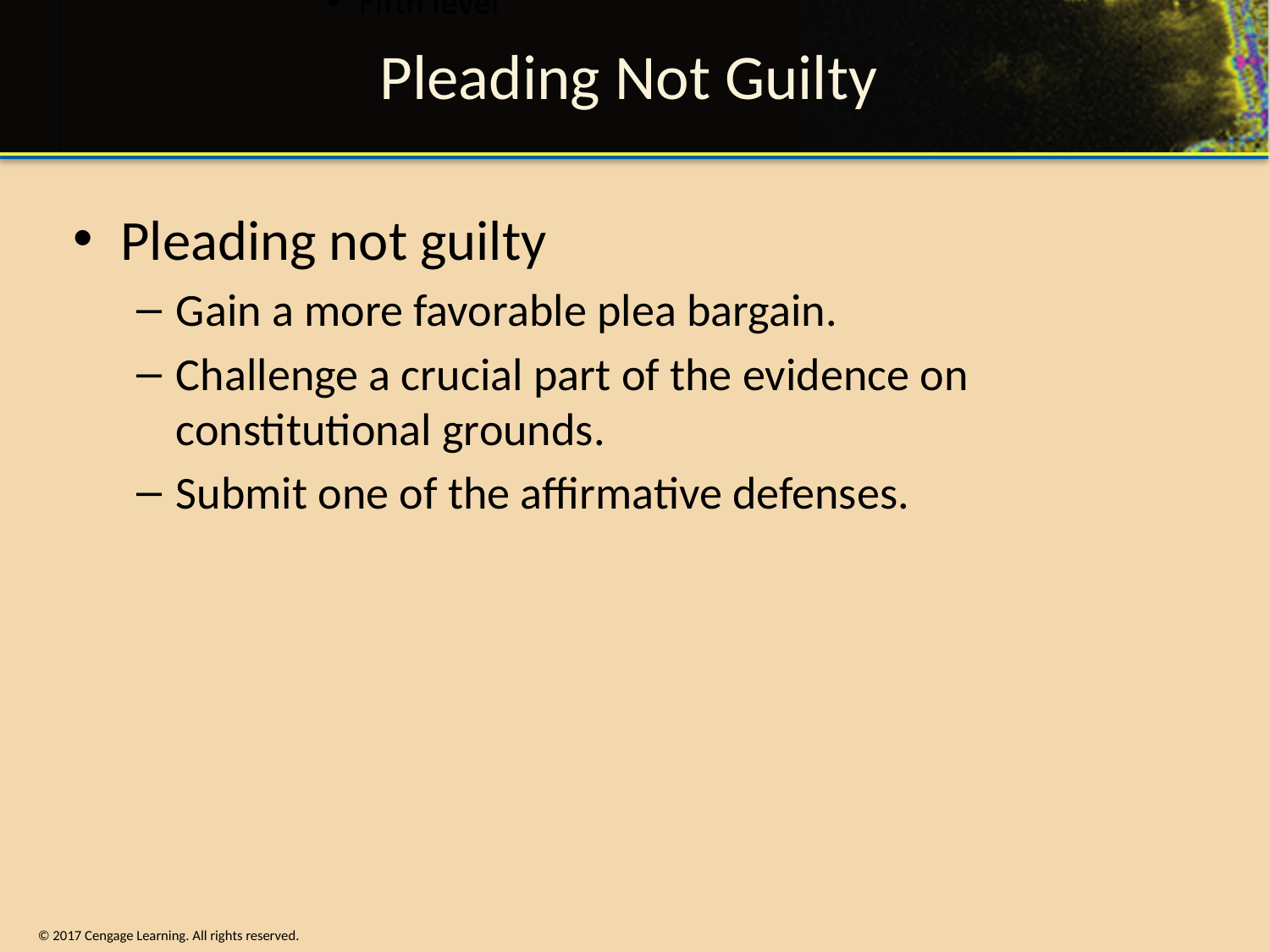

# Pleading Not Guilty
Pleading not guilty
Gain a more favorable plea bargain.
Challenge a crucial part of the evidence on constitutional grounds.
Submit one of the affirmative defenses.